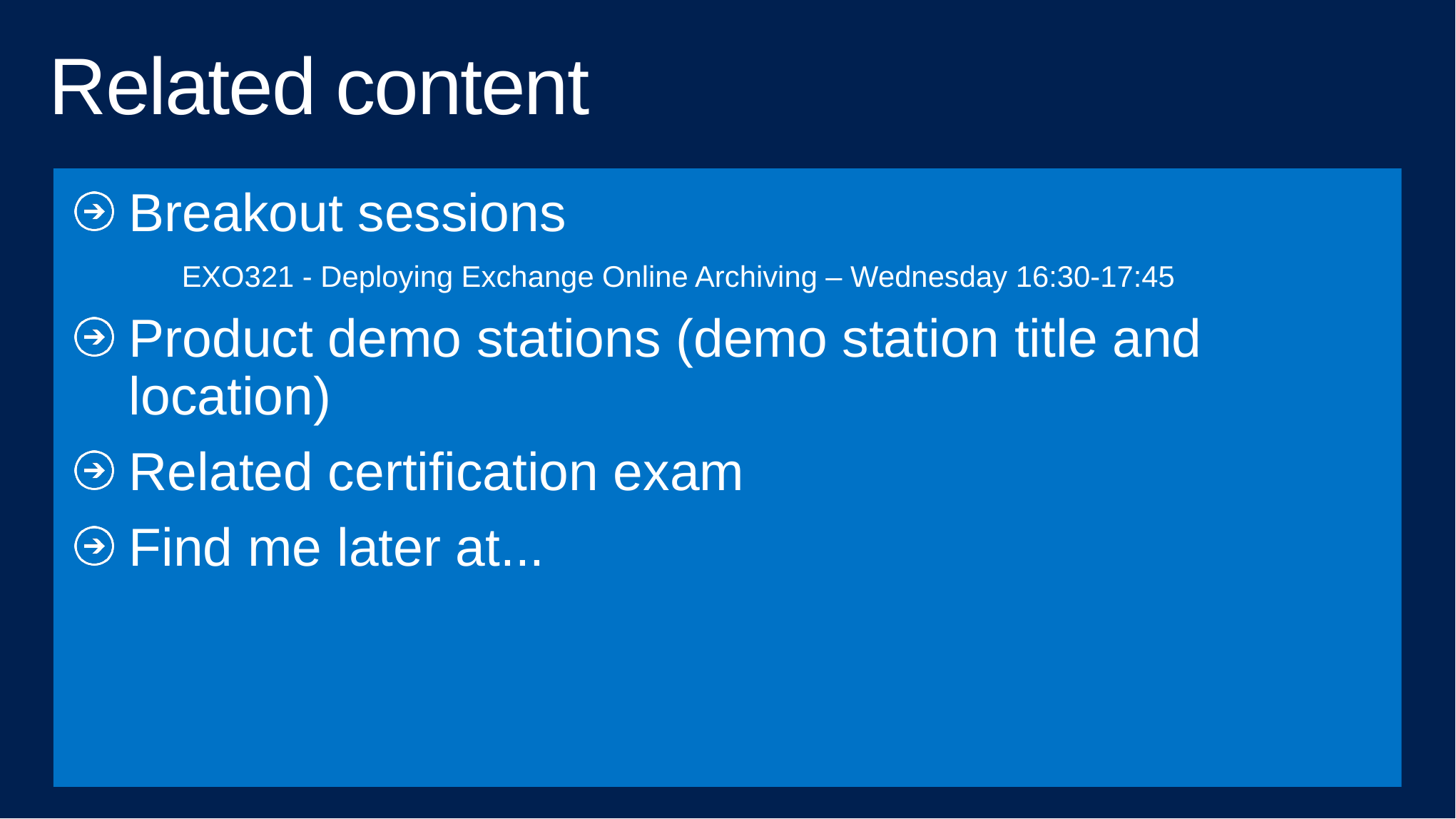

# Related content
Breakout sessions
	EXO321 - Deploying Exchange Online Archiving – Wednesday 16:30-17:45
Product demo stations (demo station title and location)
Related certification exam
Find me later at...